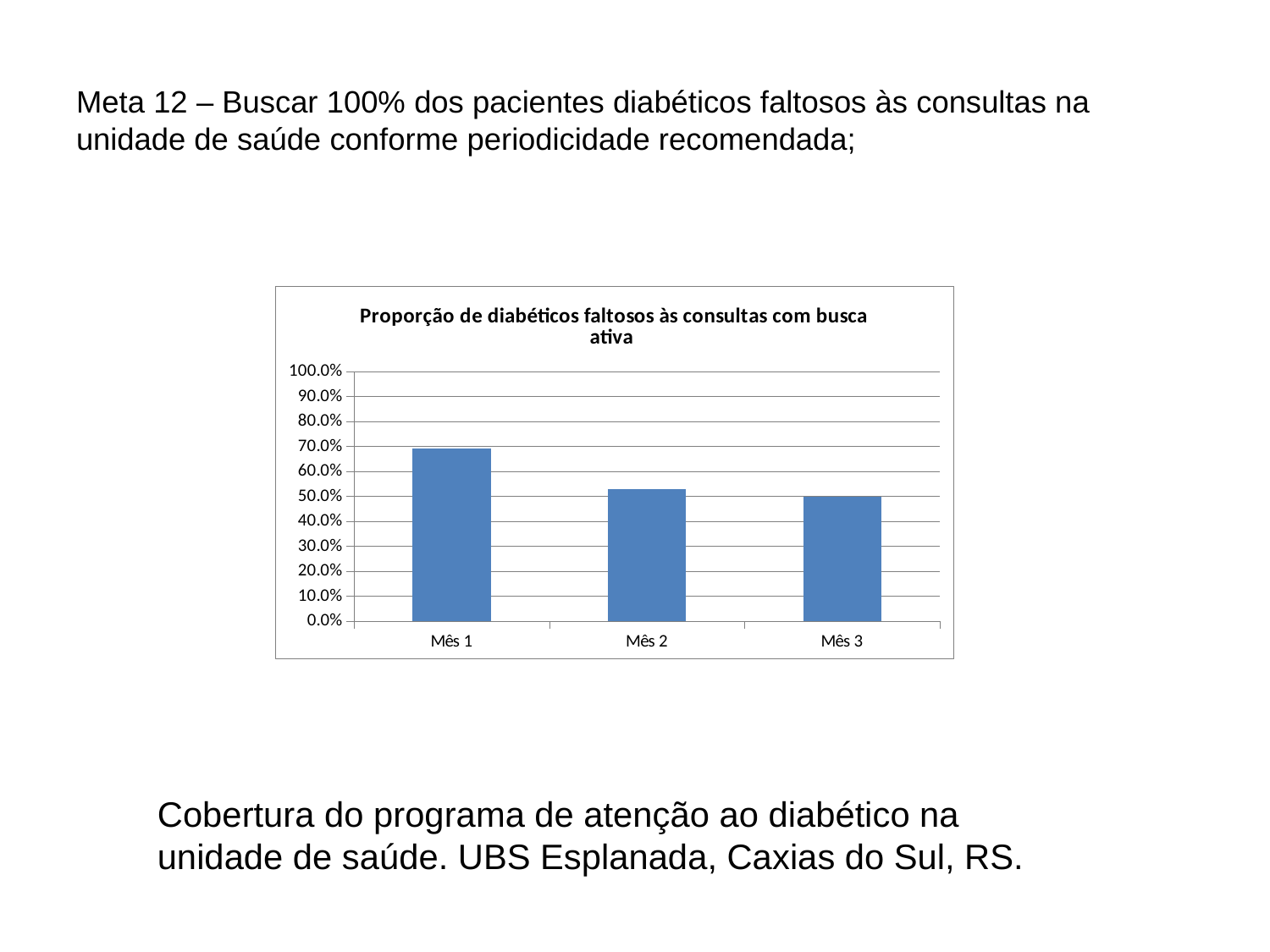

# Meta 12 – Buscar 100% dos pacientes diabéticos faltosos às consultas na unidade de saúde conforme periodicidade recomendada;

### Chart:

| Category | Proporção de diabéticos faltosos às consultas com busca ativa  |
|---|---|
| Mês 1 | 0.6923076923076924 |
| Mês 2 | 0.5294117647058824 |
| Mês 3 | 0.5 |
Cobertura do programa de atenção ao diabético na unidade de saúde. UBS Esplanada, Caxias do Sul, RS.